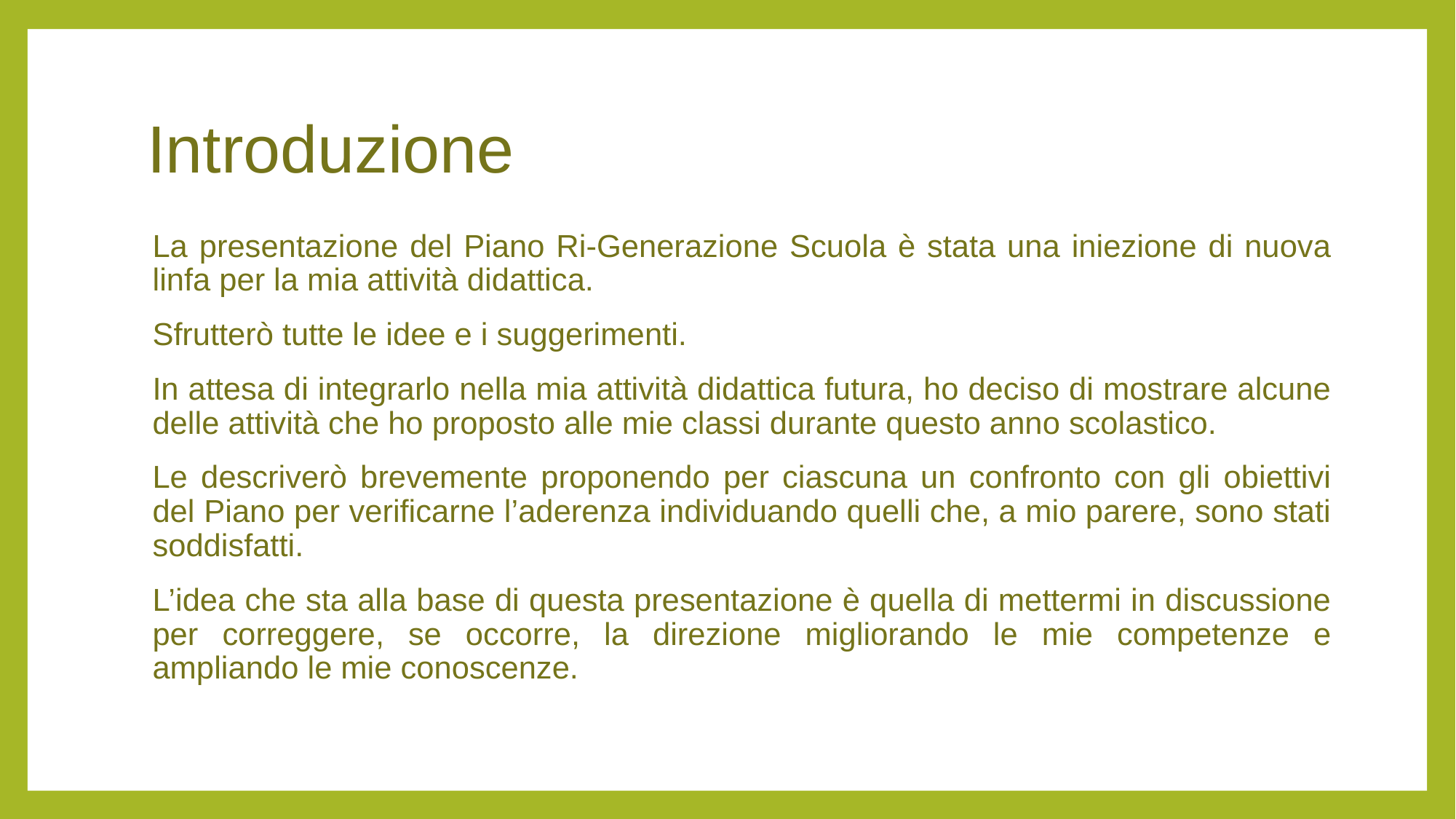

# Introduzione
La presentazione del Piano Ri-Generazione Scuola è stata una iniezione di nuova linfa per la mia attività didattica.
Sfrutterò tutte le idee e i suggerimenti.
In attesa di integrarlo nella mia attività didattica futura, ho deciso di mostrare alcune delle attività che ho proposto alle mie classi durante questo anno scolastico.
Le descriverò brevemente proponendo per ciascuna un confronto con gli obiettivi del Piano per verificarne l’aderenza individuando quelli che, a mio parere, sono stati soddisfatti.
L’idea che sta alla base di questa presentazione è quella di mettermi in discussione per correggere, se occorre, la direzione migliorando le mie competenze e ampliando le mie conoscenze.